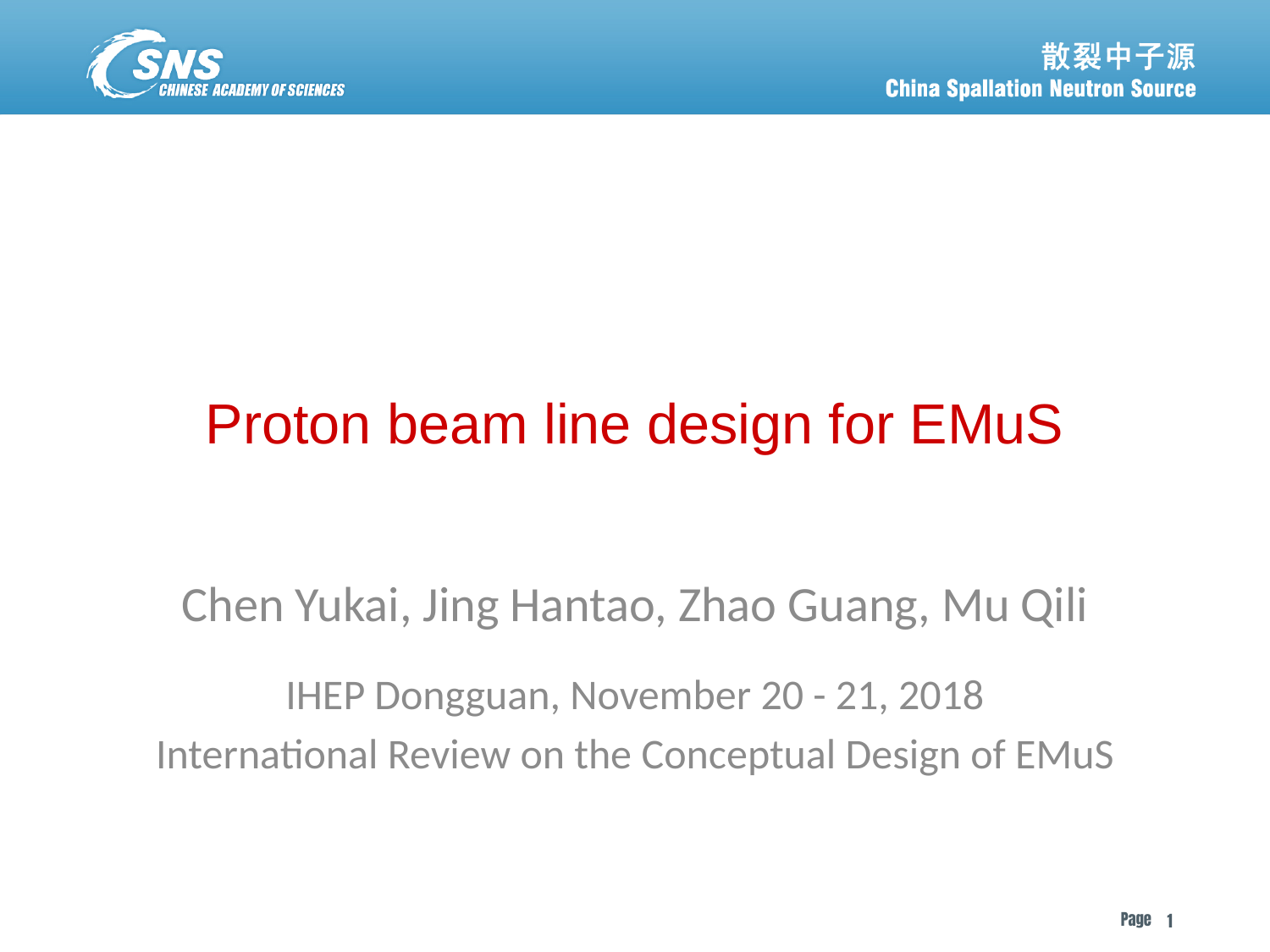

Proton beam line design for EMuS
Chen Yukai, Jing Hantao, Zhao Guang, Mu Qili

IHEP Dongguan, November 20 - 21, 2018
International Review on the Conceptual Design of EMuS
1